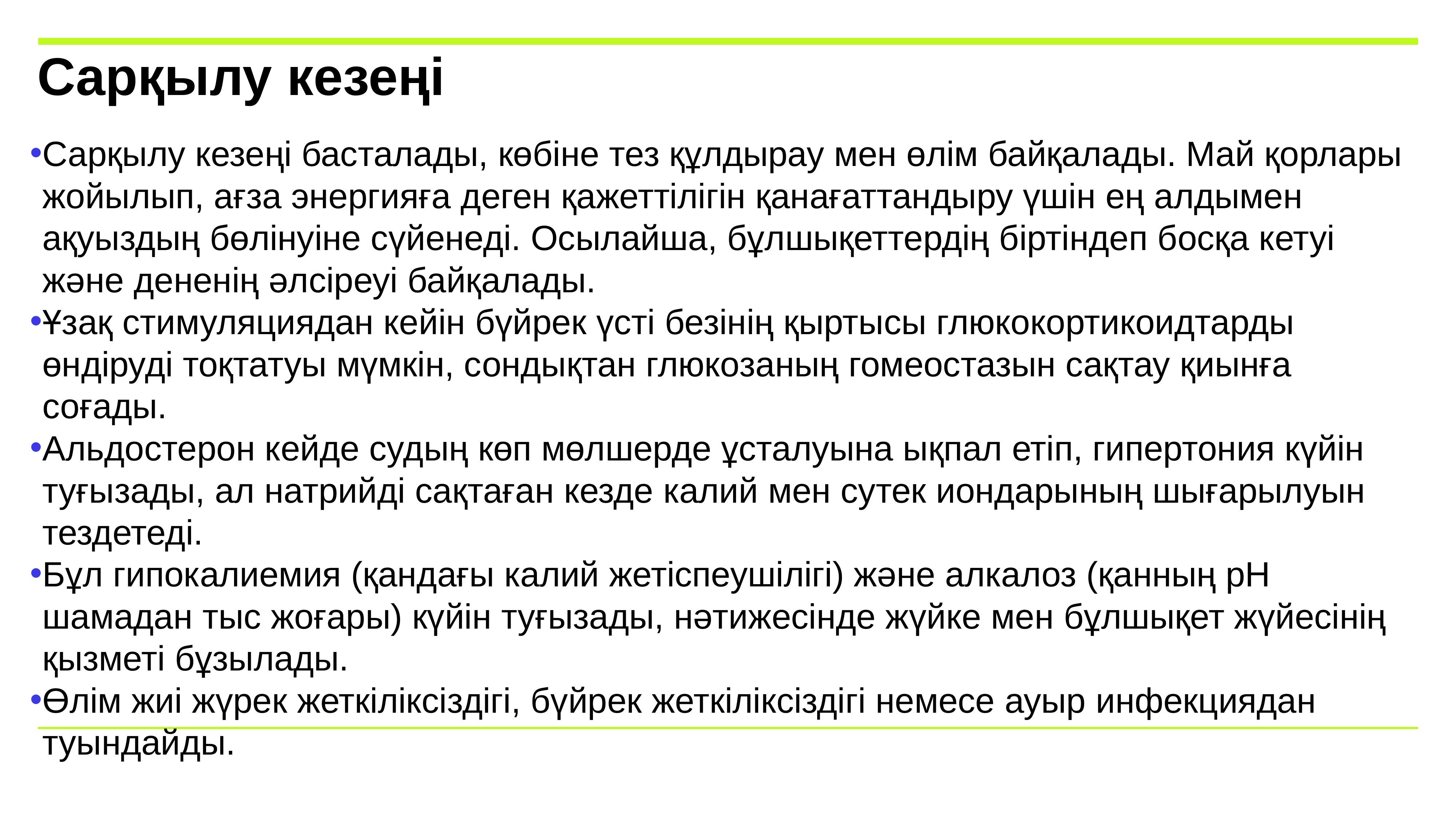

# Сарқылу кезеңі
Сарқылу кезеңі басталады, көбіне тез құлдырау мен өлім байқалады. Май қорлары жойылып, ағза энергияға деген қажеттілігін қанағаттандыру үшін ең алдымен ақуыздың бөлінуіне сүйенеді. Осылайша, бұлшықеттердің біртіндеп босқа кетуі және дененің әлсіреуі байқалады.
Ұзақ стимуляциядан кейін бүйрек үсті безінің қыртысы глюкокортикоидтарды өндіруді тоқтатуы мүмкін, сондықтан глюкозаның гомеостазын сақтау қиынға соғады.
Альдостерон кейде судың көп мөлшерде ұсталуына ықпал етіп, гипертония күйін туғызады, ал натрийді сақтаған кезде калий мен сутек иондарының шығарылуын тездетеді.
Бұл гипокалиемия (қандағы калий жетіспеушілігі) және алкалоз (қанның рН шамадан тыс жоғары) күйін туғызады, нәтижесінде жүйке мен бұлшықет жүйесінің қызметі бұзылады.
Өлім жиі жүрек жеткіліксіздігі, бүйрек жеткіліксіздігі немесе ауыр инфекциядан туындайды.